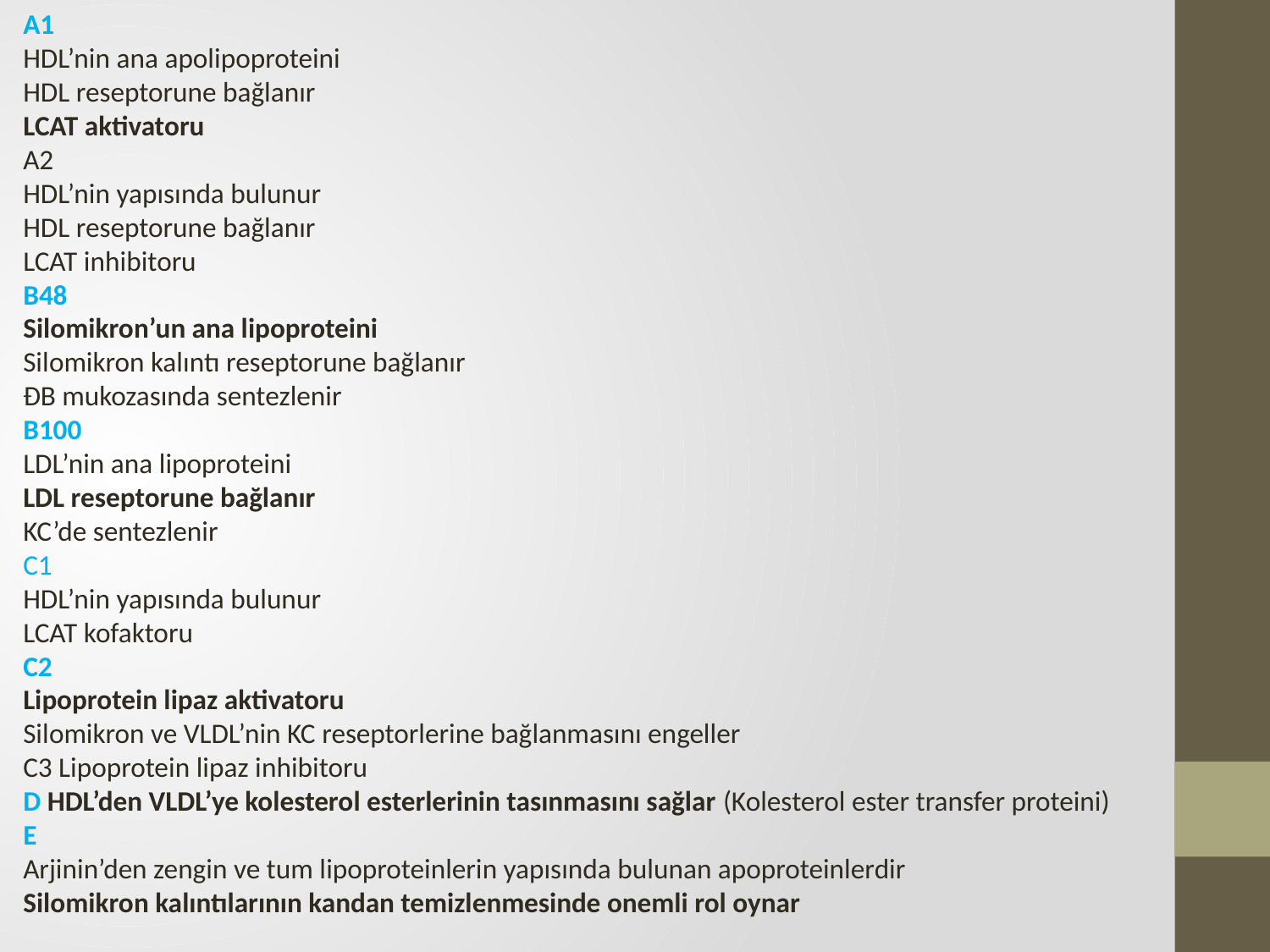

A1
HDL’nin ana apolipoproteini
HDL reseptorune bağlanır
LCAT aktivatoru
A2
HDL’nin yapısında bulunur
HDL reseptorune bağlanır
LCAT inhibitoru
B48
Silomikron’un ana lipoproteini
Silomikron kalıntı reseptorune bağlanır
ĐB mukozasında sentezlenir
B100
LDL’nin ana lipoproteini
LDL reseptorune bağlanır
KC’de sentezlenir
C1
HDL’nin yapısında bulunur
LCAT kofaktoru
C2
Lipoprotein lipaz aktivatoru
Silomikron ve VLDL’nin KC reseptorlerine bağlanmasını engeller
C3 Lipoprotein lipaz inhibitoru
D HDL’den VLDL’ye kolesterol esterlerinin tasınmasını sağlar (Kolesterol ester transfer proteini)
E
Arjinin’den zengin ve tum lipoproteinlerin yapısında bulunan apoproteinlerdir
Silomikron kalıntılarının kandan temizlenmesinde onemli rol oynar